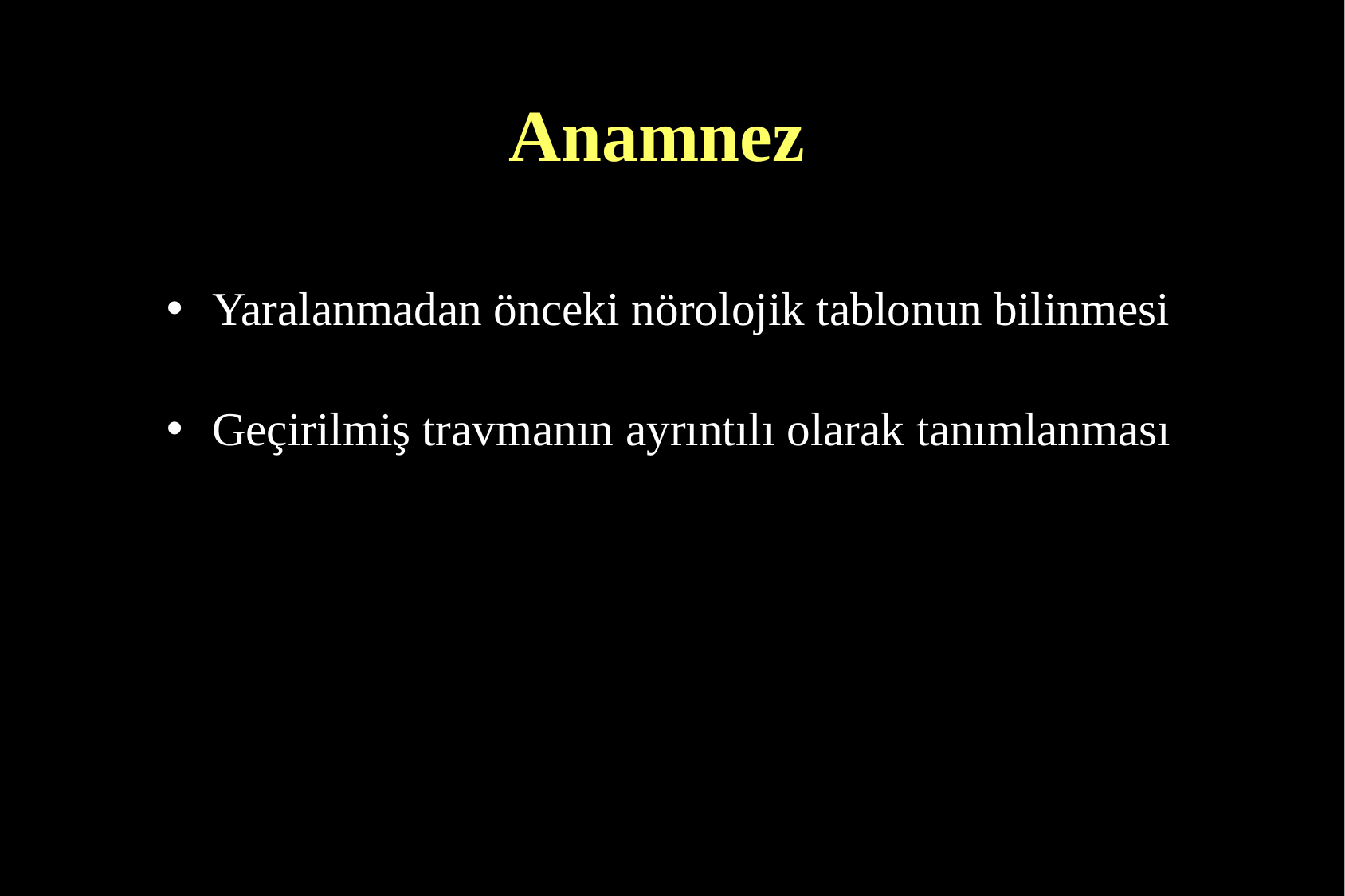

# Anamnez
Yaralanmadan önceki nörolojik tablonun bilinmesi

Geçirilmiş travmanın ayrıntılı olarak tanımlanması